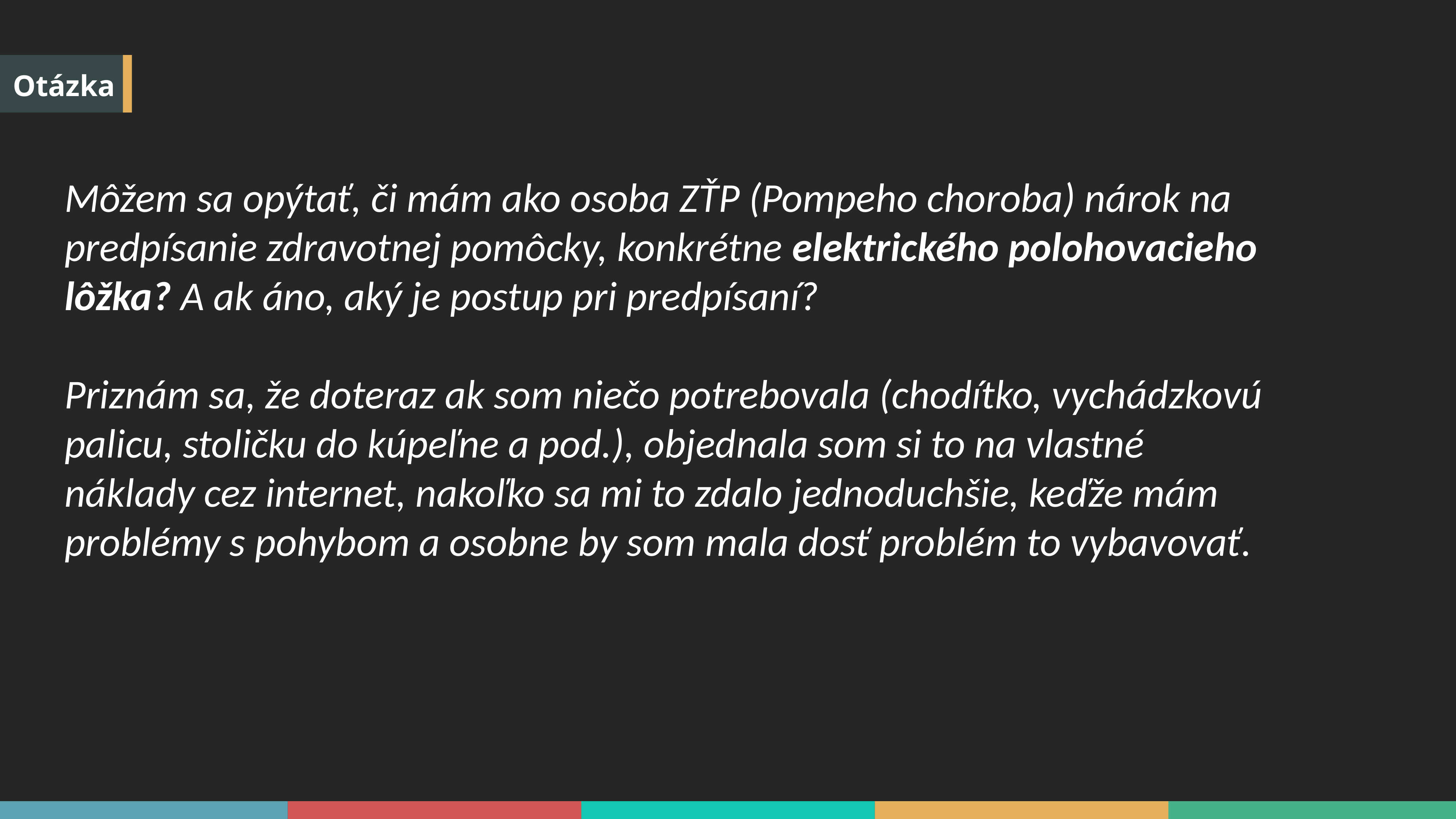

Otázka
Môžem sa opýtať, či mám ako osoba ZŤP (Pompeho choroba) nárok na predpísanie zdravotnej pomôcky, konkrétne elektrického polohovacieho lôžka? A ak áno, aký je postup pri predpísaní?

Priznám sa, že doteraz ak som niečo potrebovala (chodítko, vychádzkovú palicu, stoličku do kúpeľne a pod.), objednala som si to na vlastné náklady cez internet, nakoľko sa mi to zdalo jednoduchšie, keďže mám problémy s pohybom a osobne by som mala dosť problém to vybavovať.